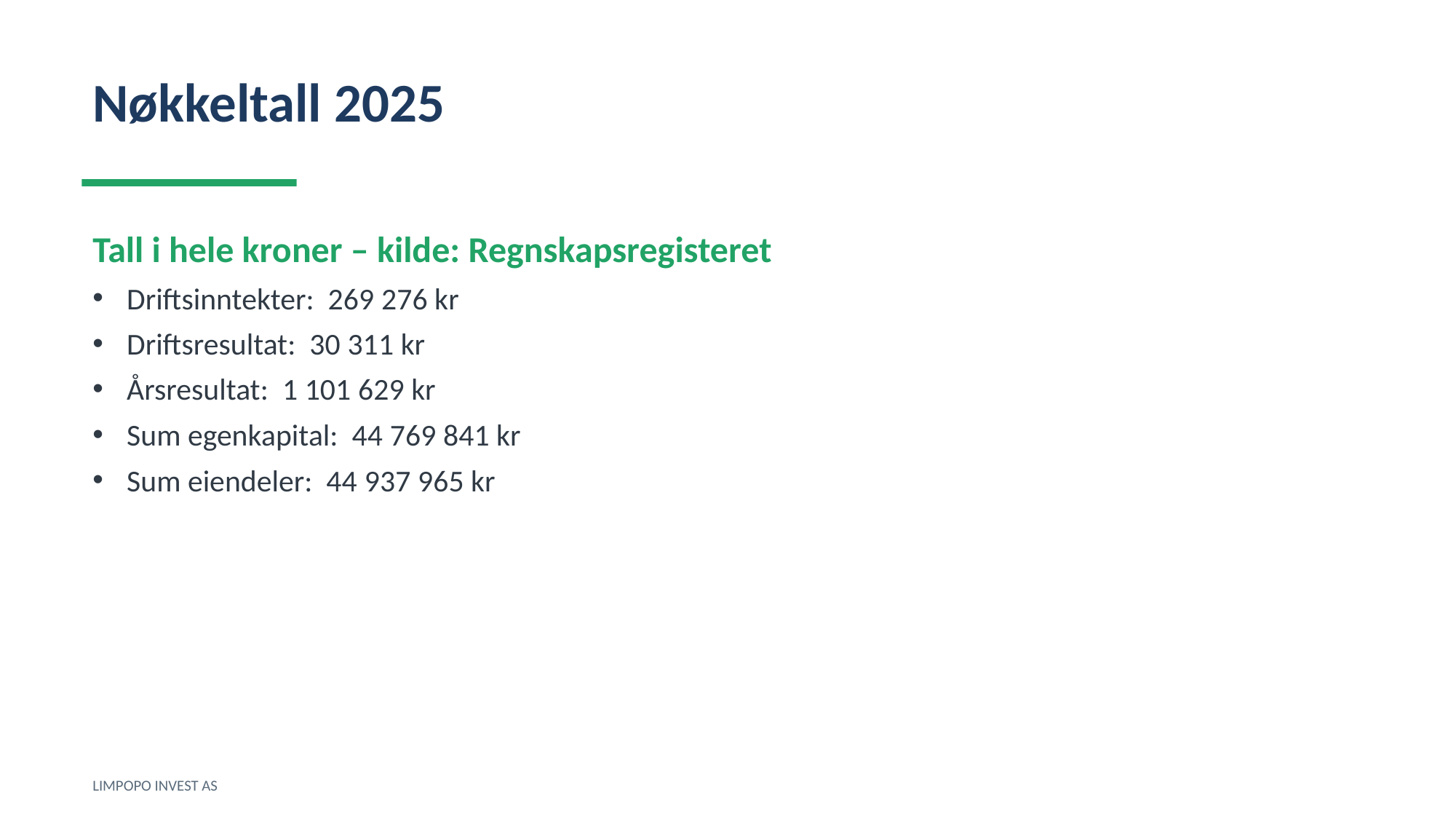

Nøkkeltall 2025

Tall i hele kroner – kilde: Regnskapsregisteret
Driftsinntekter:  269 276 kr
Driftsresultat:  30 311 kr
Årsresultat:  1 101 629 kr
Sum egenkapital:  44 769 841 kr
Sum eiendeler:  44 937 965 kr
LIMPOPO INVEST AS